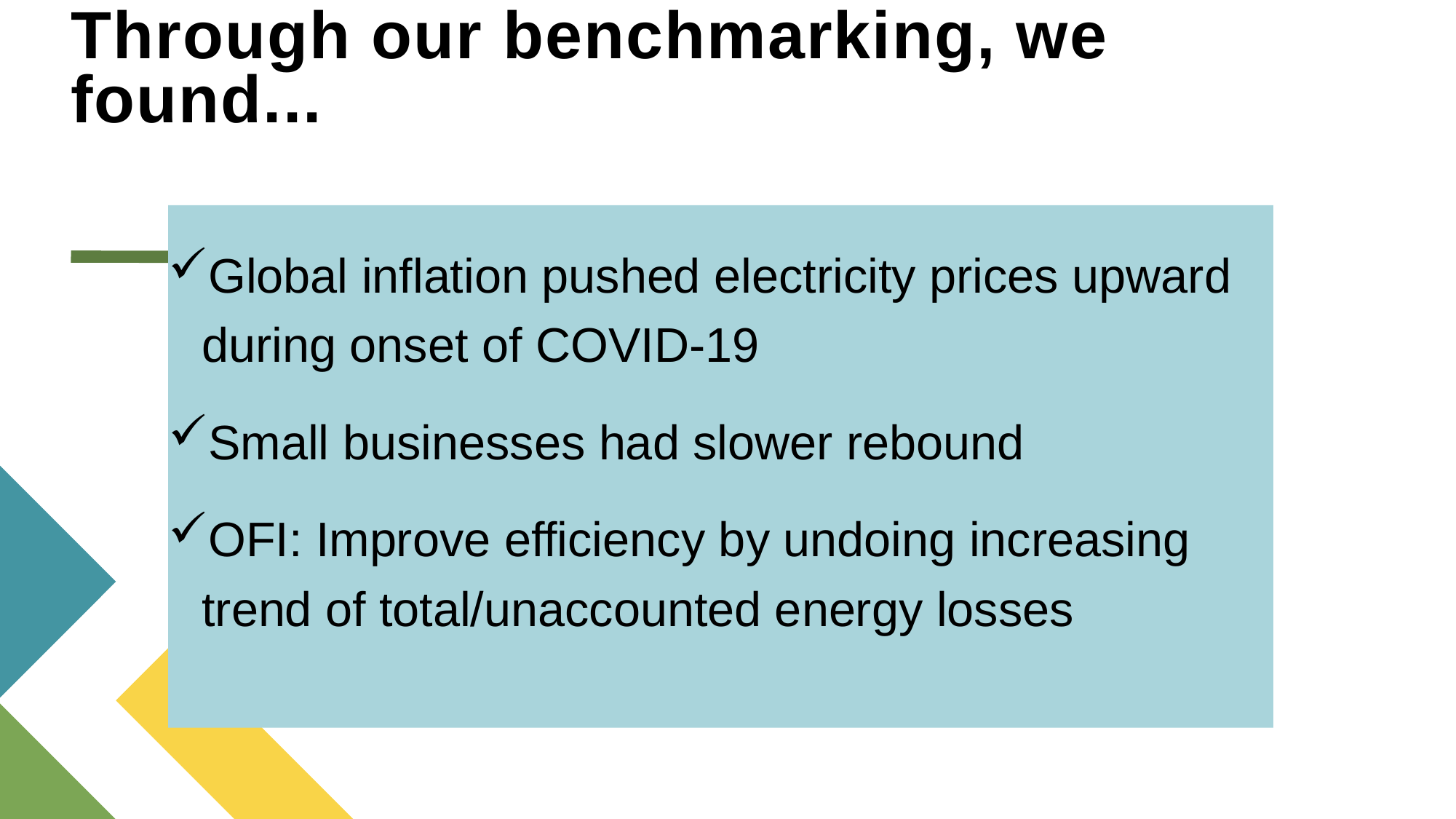

# Through our benchmarking, we found...
Global inflation pushed electricity prices upward during onset of COVID-19
Small businesses had slower rebound
OFI: Improve efficiency by undoing increasing trend of total/unaccounted energy losses